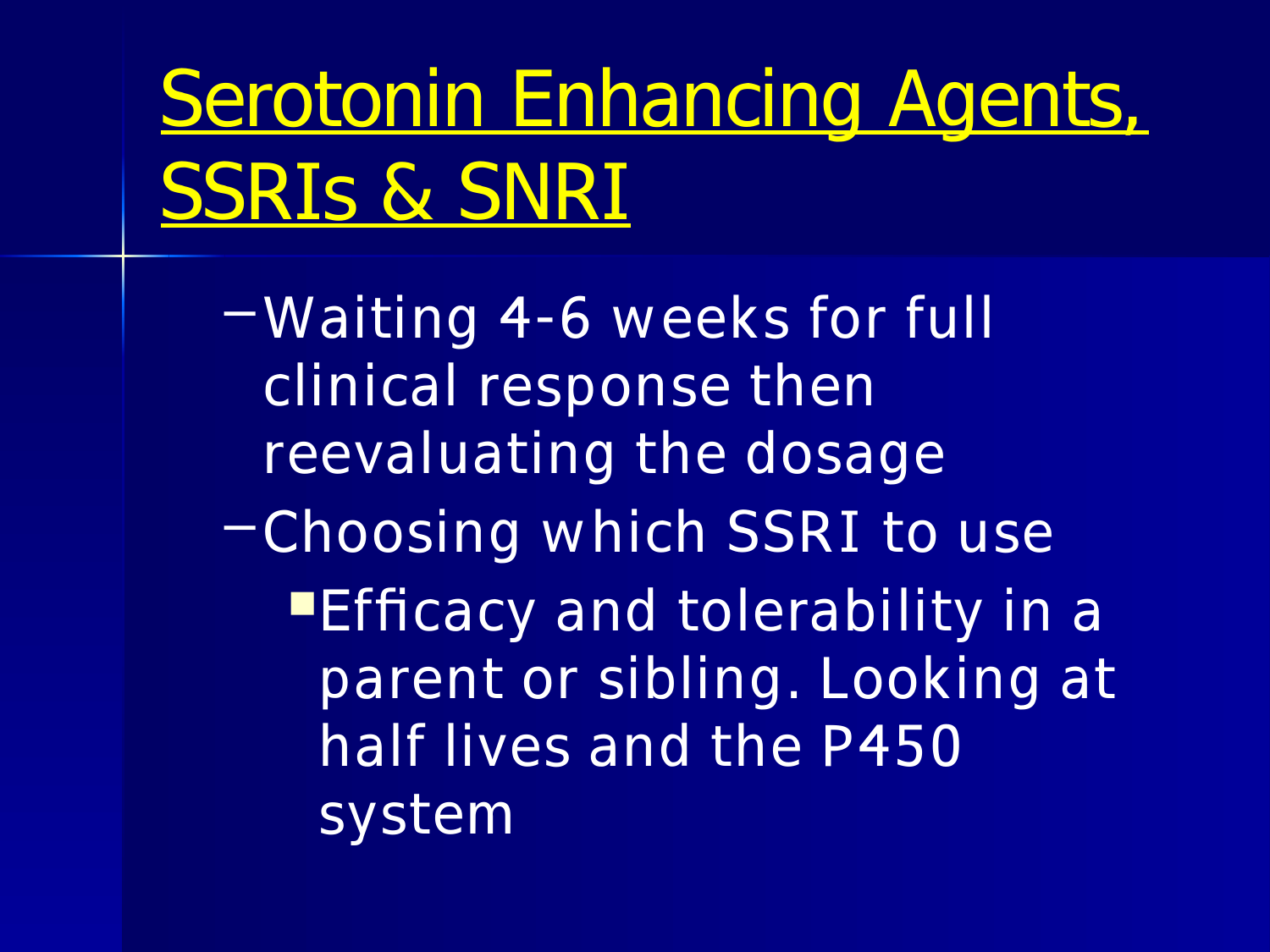

# Serotonin Enhancing Agents, SSRIs & SNRI
Waiting 4-6 weeks for full clinical response then reevaluating the dosage
Choosing which SSRI to use
Efficacy and tolerability in a parent or sibling. Looking at half lives and the P450 system